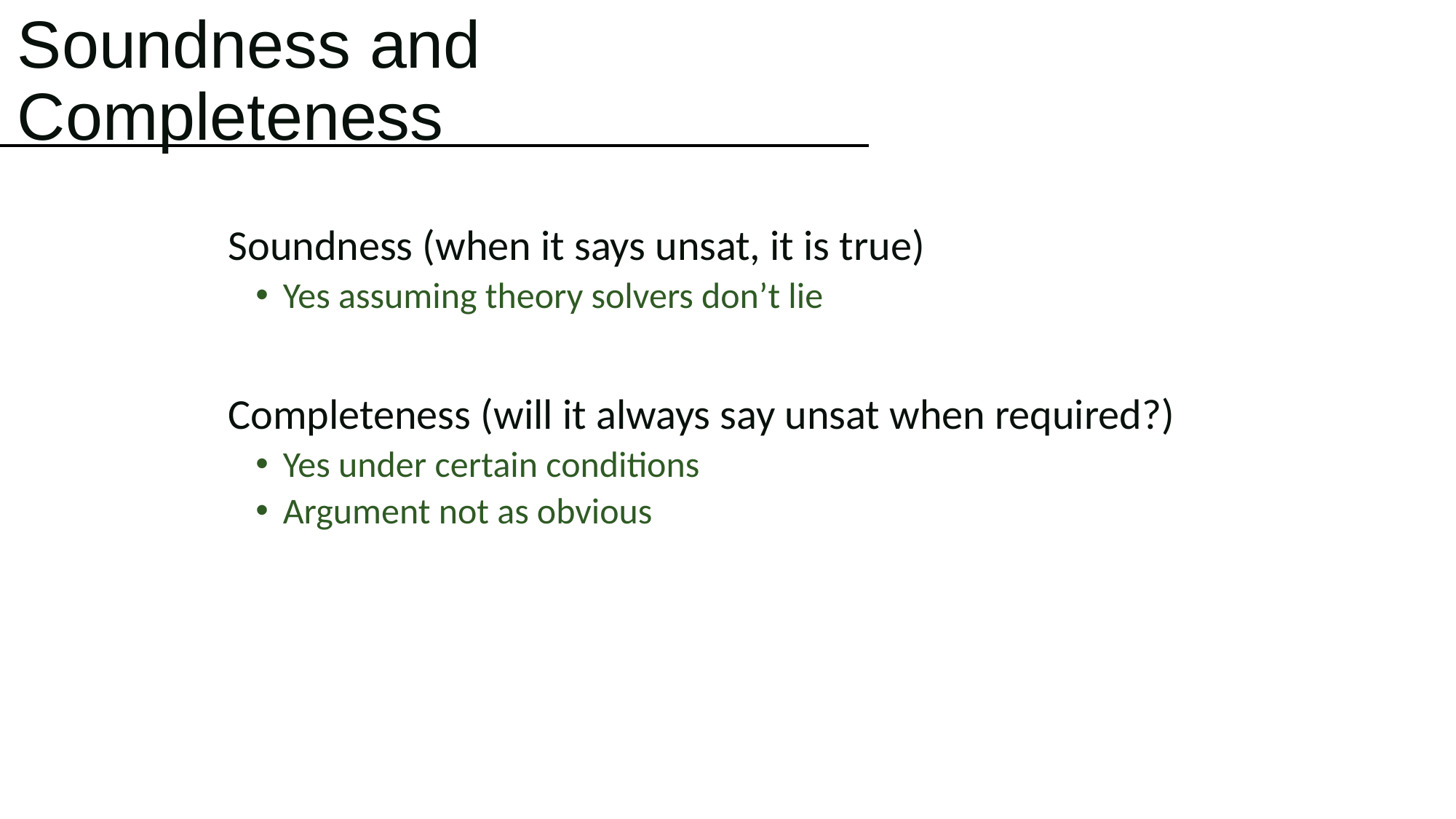

# Soundness and Completeness
Soundness (when it says unsat, it is true)
Yes assuming theory solvers don’t lie

Completeness (will it always say unsat when required?)
Yes under certain conditions
Argument not as obvious